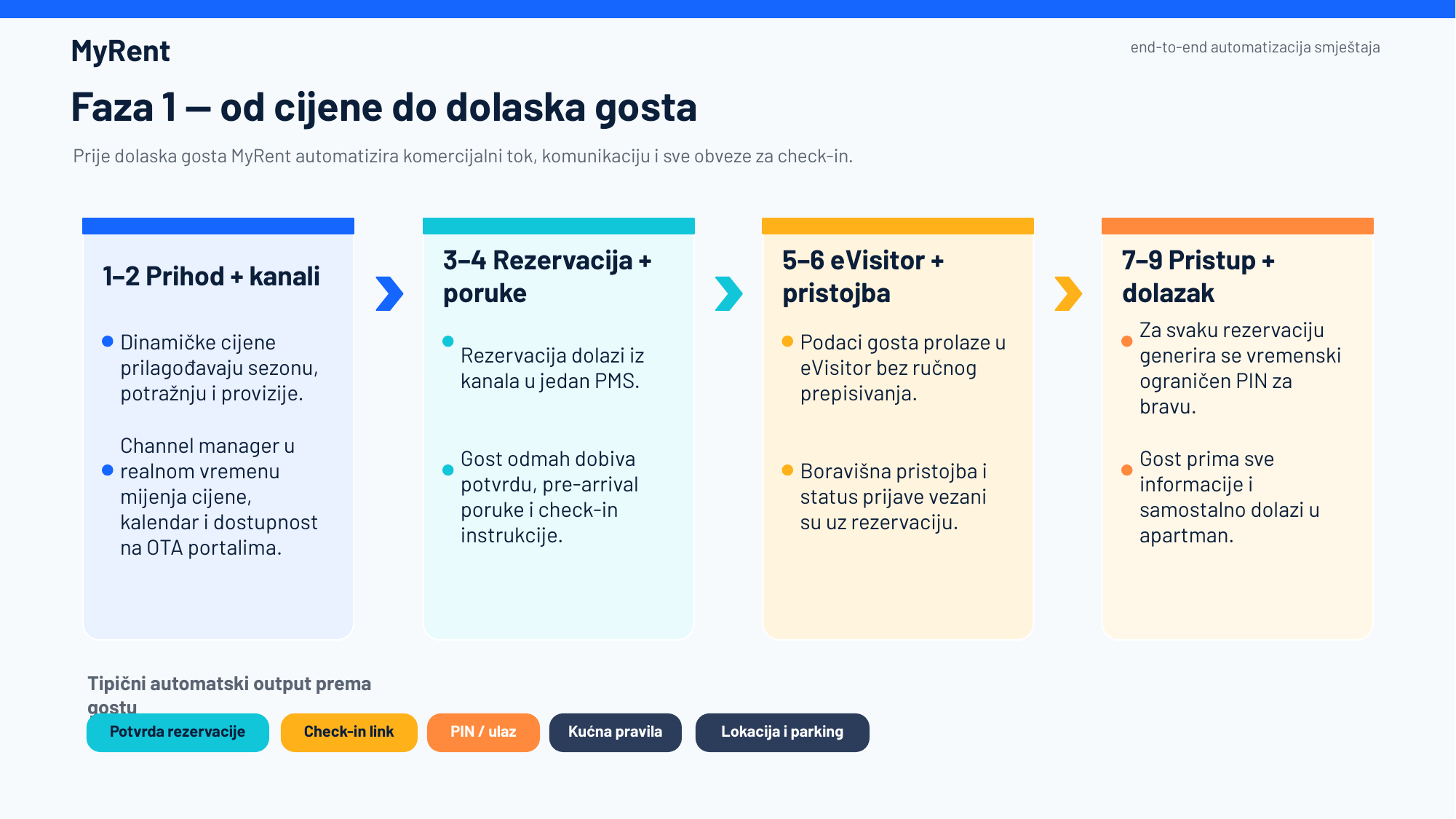

Faza 1 — od cijene do dolaska gosta
Prije dolaska gosta MyRent automatizira komercijalni tok, komunikaciju i sve obveze za check-in.

1–2 Prihod + kanali
3–4 Rezervacija + poruke
5–6 eVisitor + pristojba
7–9 Pristup + dolazak

Dinamičke cijene prilagođavaju sezonu, potražnju i provizije.
Rezervacija dolazi iz kanala u jedan PMS.
Podaci gosta prolaze u eVisitor bez ručnog prepisivanja.
Za svaku rezervaciju generira se vremenski ograničen PIN za bravu.

Channel manager u realnom vremenu mijenja cijene, kalendar i dostupnost na OTA portalima.
Gost odmah dobiva potvrdu, pre-arrival poruke i check-in instrukcije.
Boravišna pristojba i status prijave vezani su uz rezervaciju.
Gost prima sve informacije i samostalno dolazi u apartman.

Tipični automatski output prema gostu

Potvrda rezervacije
Check-in link
PIN / ulaz
Kućna pravila
Lokacija i parking